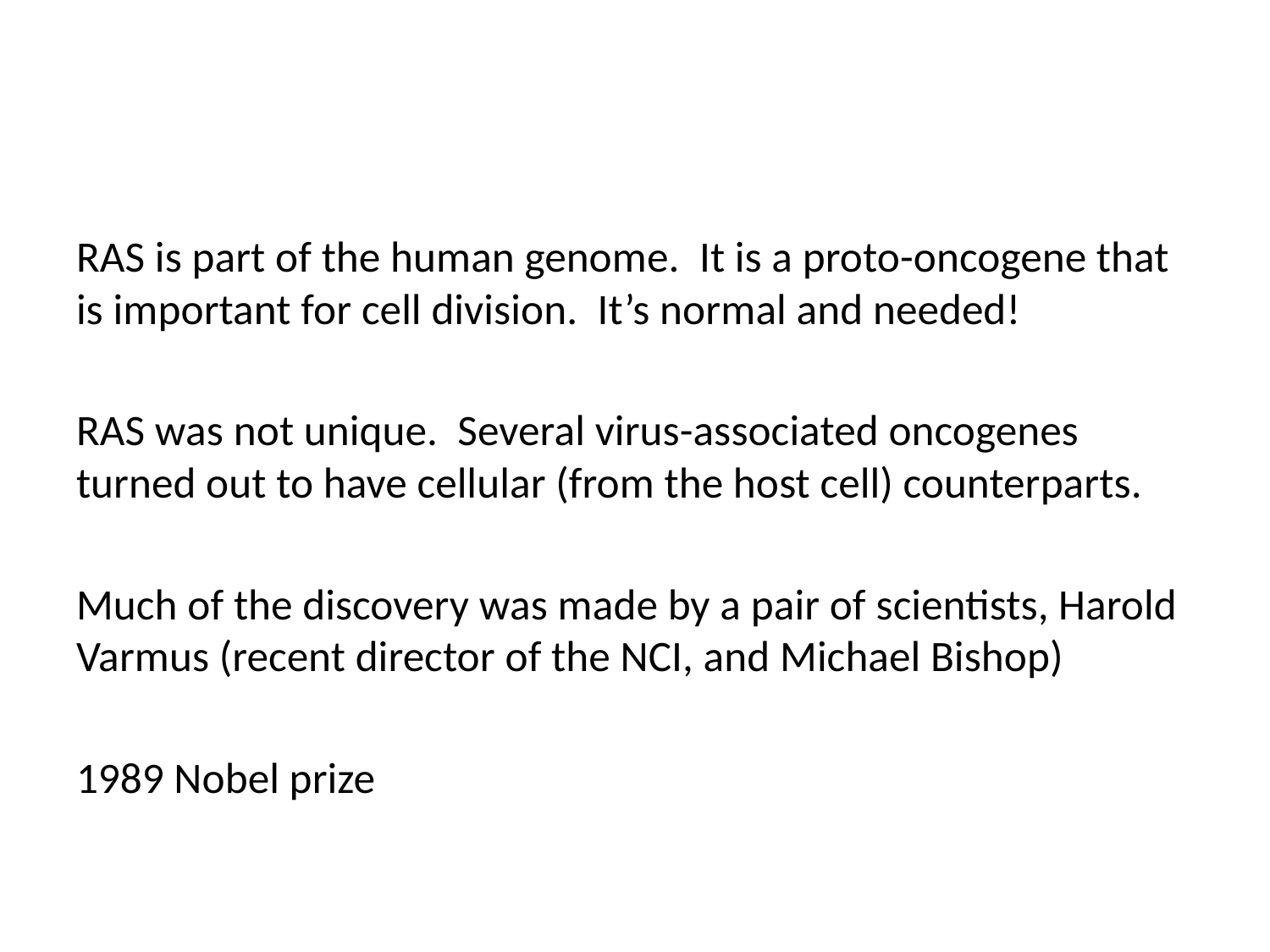

#
RAS is part of the human genome.  It is a proto-oncogene that is important for cell division.  It’s normal and needed!

RAS was not unique.  Several virus-associated oncogenes turned out to have cellular (from the host cell) counterparts.

Much of the discovery was made by a pair of scientists, Harold Varmus (recent director of the NCI, and Michael Bishop)

1989 Nobel prize